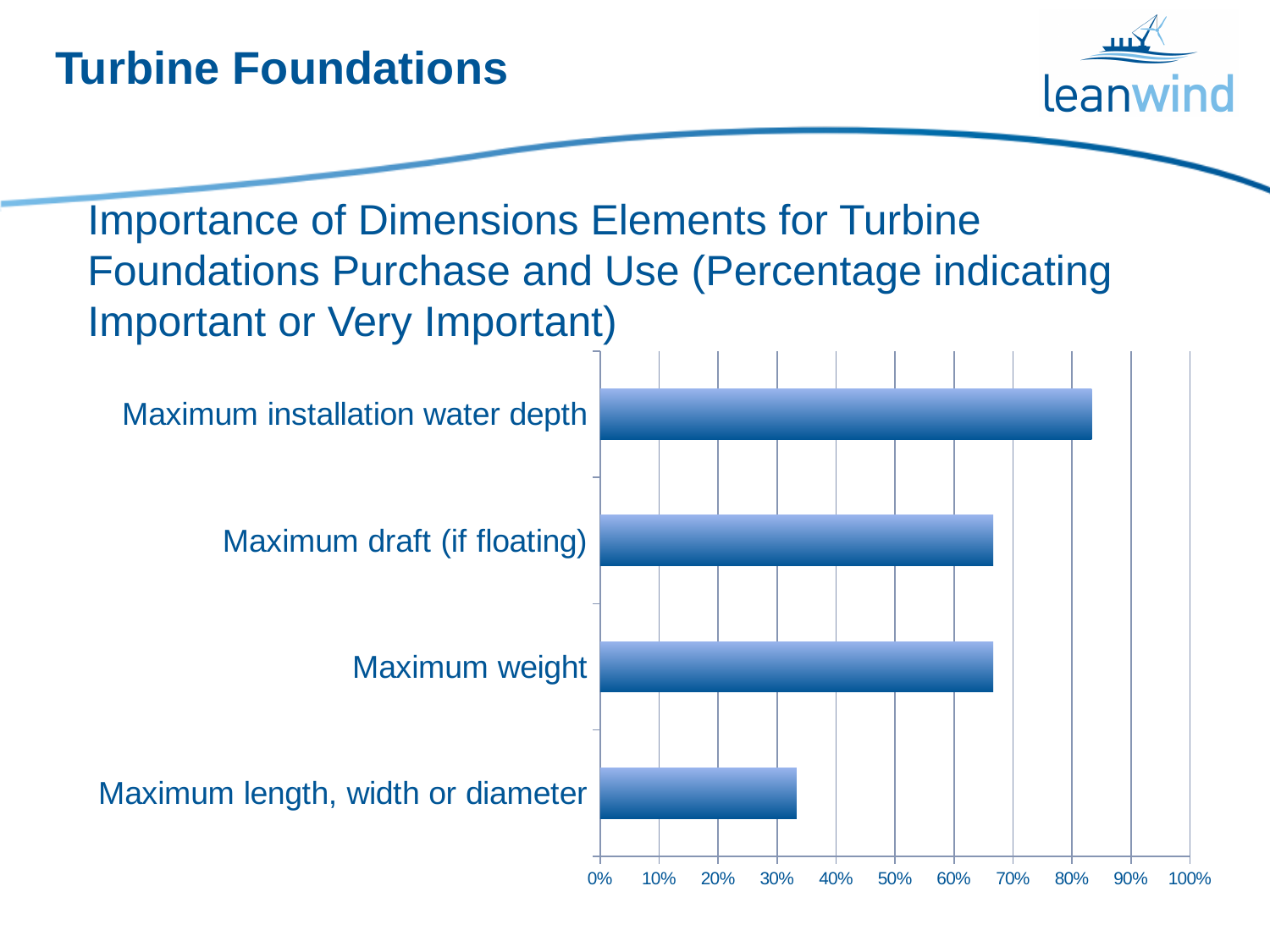

# Turbine Foundations
Importance of Dimensions Elements for Turbine Foundations Purchase and Use (Percentage indicating Important or Very Important)

### Chart

| Category |  |
|---|---|
| Maximum length, width or diameter | 0.333333333333333 |
| Maximum weight | 0.666666666666667 |
| Maximum draft (if floating) | 0.666666666666667 |
| Maximum installation water depth | 0.833333333333333 |